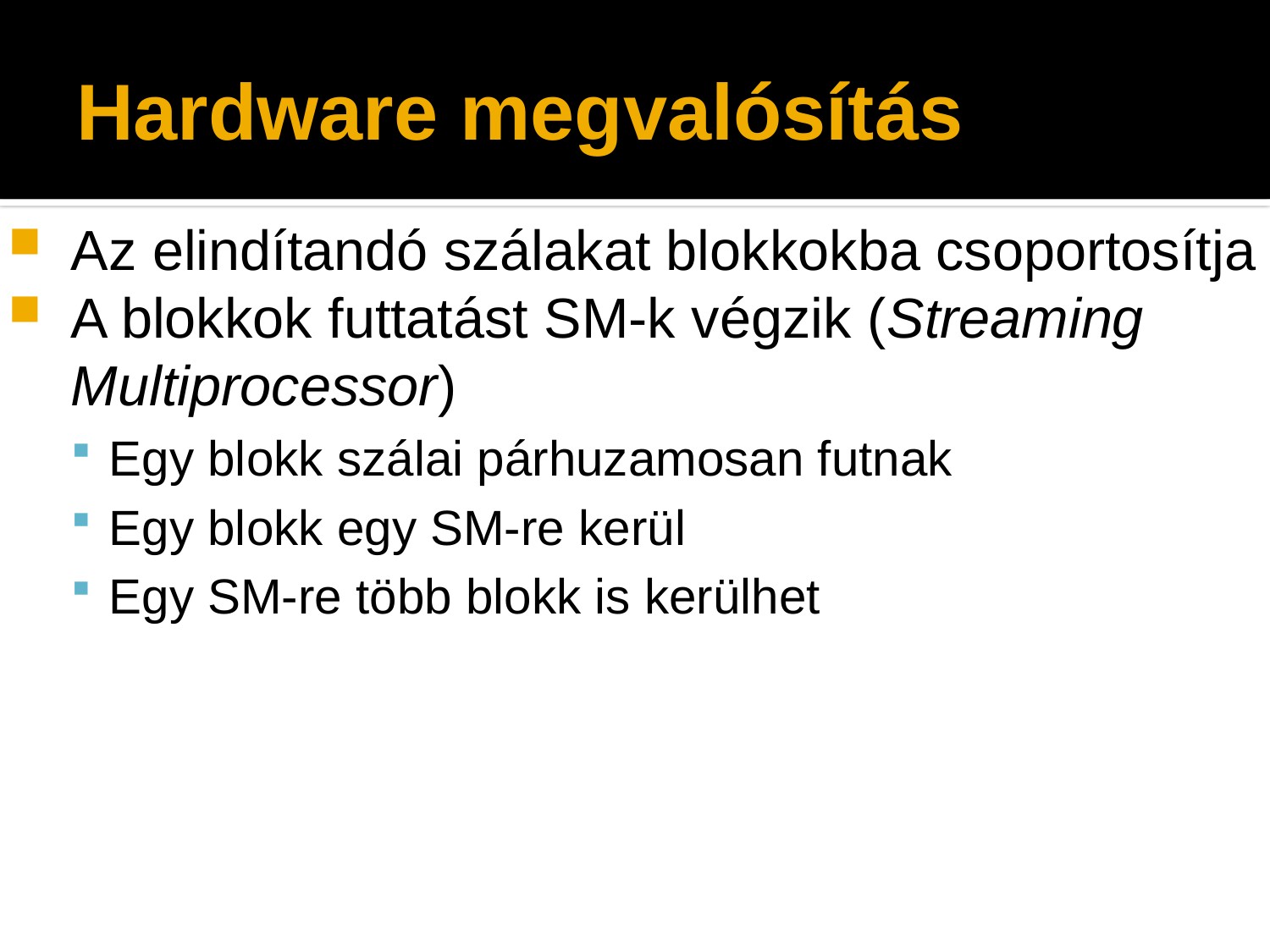

# Hardware megvalósítás
Az elindítandó szálakat blokkokba csoportosítja
A blokkok futtatást SM-k végzik (Streaming Multiprocessor)
Egy blokk szálai párhuzamosan futnak
Egy blokk egy SM-re kerül
Egy SM-re több blokk is kerülhet